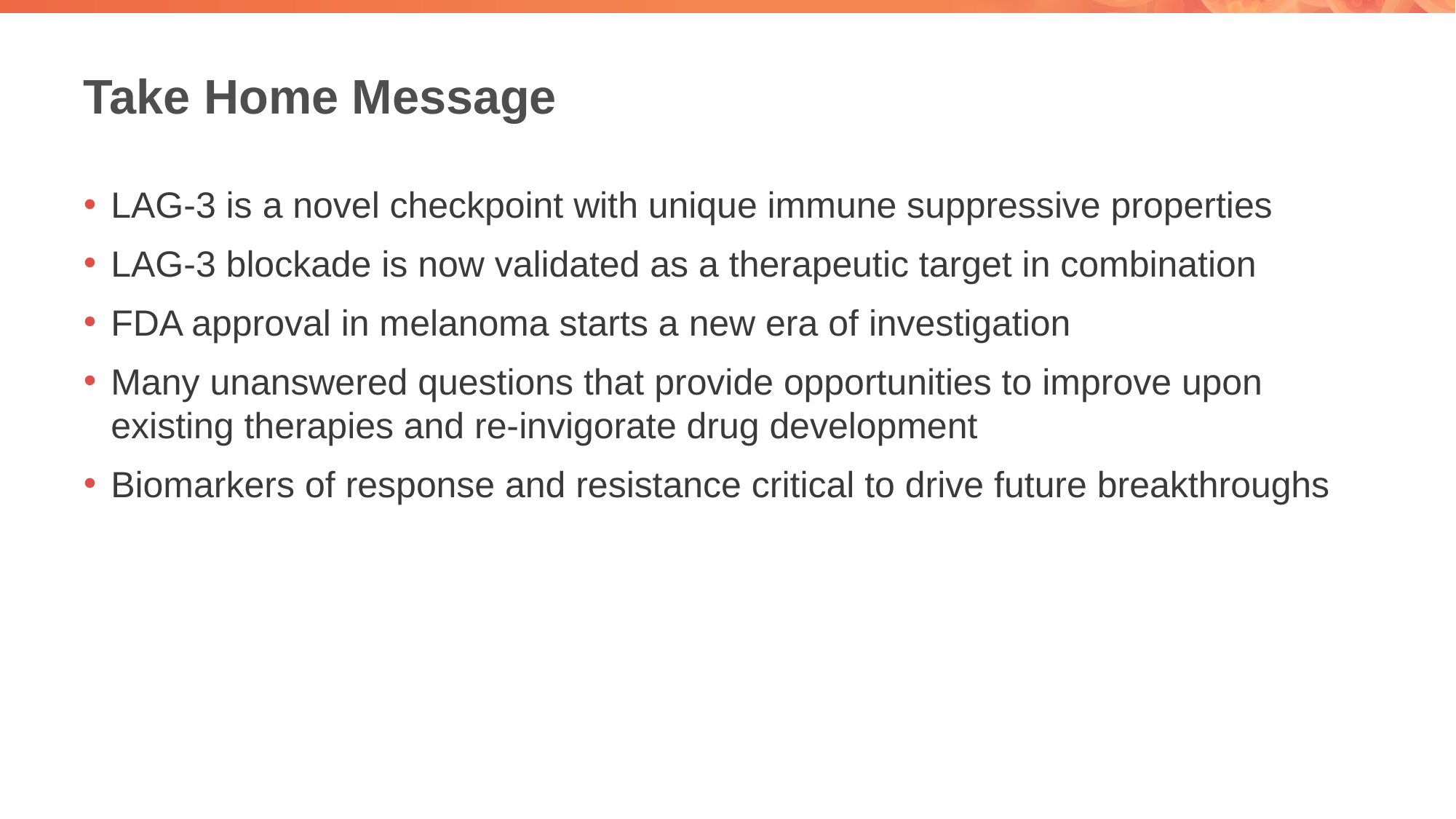

# Take Home Message
LAG-3 is a novel checkpoint with unique immune suppressive properties
LAG-3 blockade is now validated as a therapeutic target in combination
FDA approval in melanoma starts a new era of investigation
Many unanswered questions that provide opportunities to improve upon existing therapies and re-invigorate drug development
Biomarkers of response and resistance critical to drive future breakthroughs